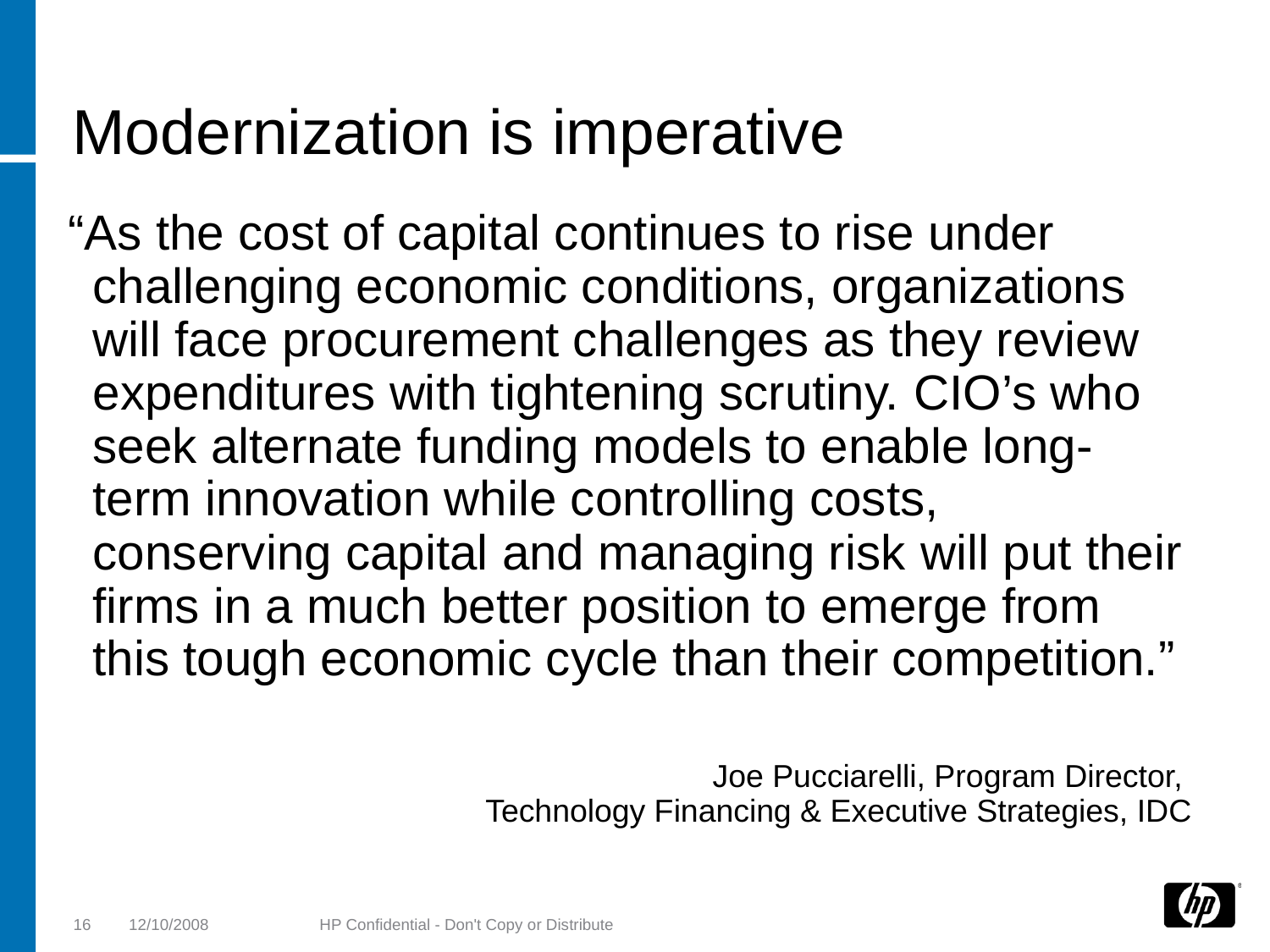

# Modernization is imperative
“As the cost of capital continues to rise under challenging economic conditions, organizations will face procurement challenges as they review expenditures with tightening scrutiny. CIO’s who seek alternate funding models to enable long-term innovation while controlling costs, conserving capital and managing risk will put their firms in a much better position to emerge from this tough economic cycle than their competition.”

Joe Pucciarelli, Program Director,
Technology Financing & Executive Strategies, IDC
16
12/10/2008
HP Confidential - Don't Copy or Distribute